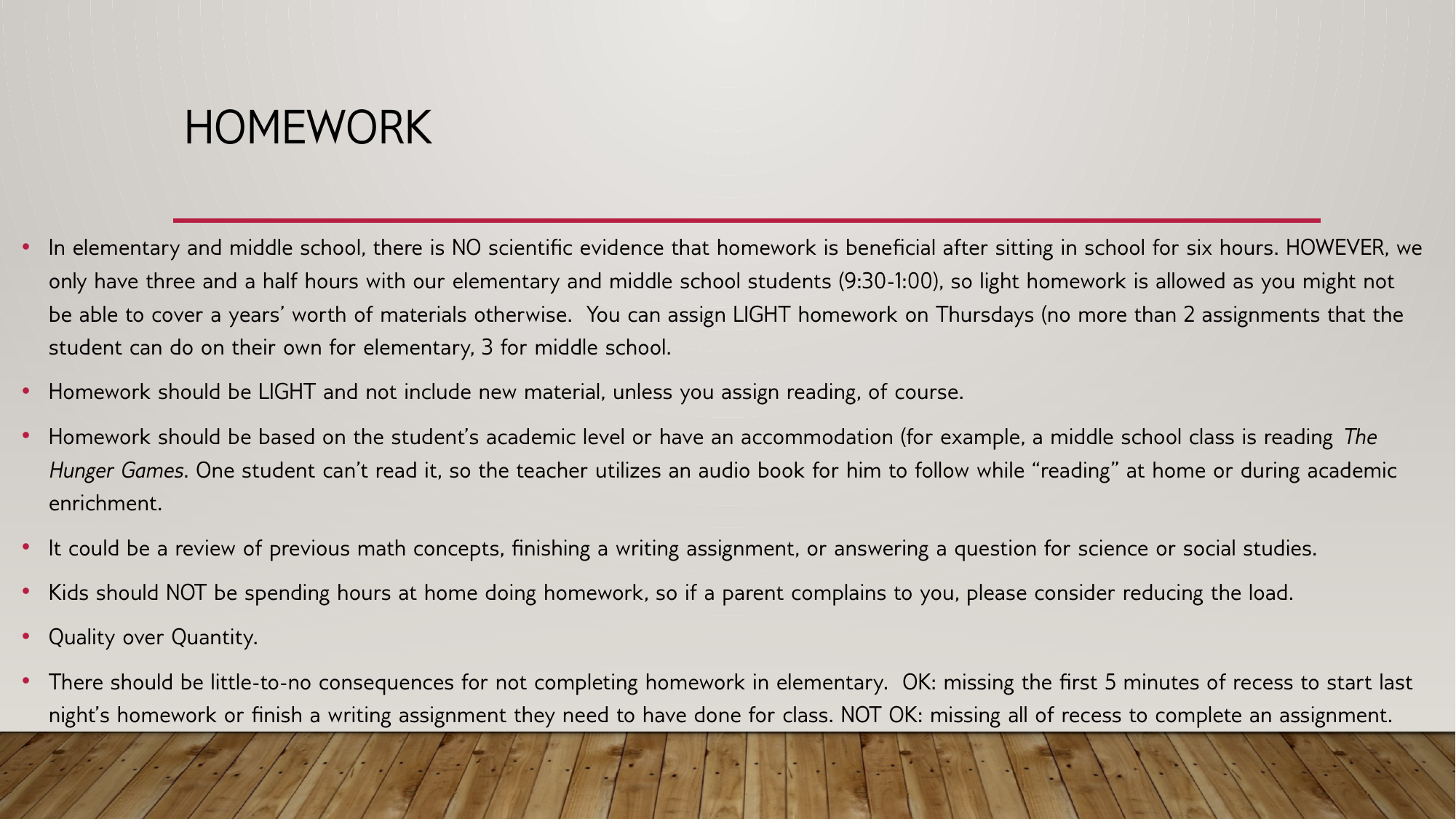

# Homework
In elementary and middle school, there is NO scientific evidence that homework is beneficial after sitting in school for six hours. HOWEVER, we only have three and a half hours with our elementary and middle school students (9:30-1:00), so light homework is allowed as you might not be able to cover a years’ worth of materials otherwise.  You can assign LIGHT homework on Thursdays (no more than 2 assignments that the student can do on their own for elementary, 3 for middle school.
Homework should be LIGHT and not include new material, unless you assign reading, of course.
Homework should be based on the student’s academic level or have an accommodation (for example, a middle school class is reading The Hunger Games. One student can’t read it, so the teacher utilizes an audio book for him to follow while “reading” at home or during academic enrichment.
It could be a review of previous math concepts, finishing a writing assignment, or answering a question for science or social studies.
Kids should NOT be spending hours at home doing homework, so if a parent complains to you, please consider reducing the load.
Quality over Quantity.
There should be little-to-no consequences for not completing homework in elementary.  OK: missing the first 5 minutes of recess to start last night’s homework or finish a writing assignment they need to have done for class. NOT OK: missing all of recess to complete an assignment.